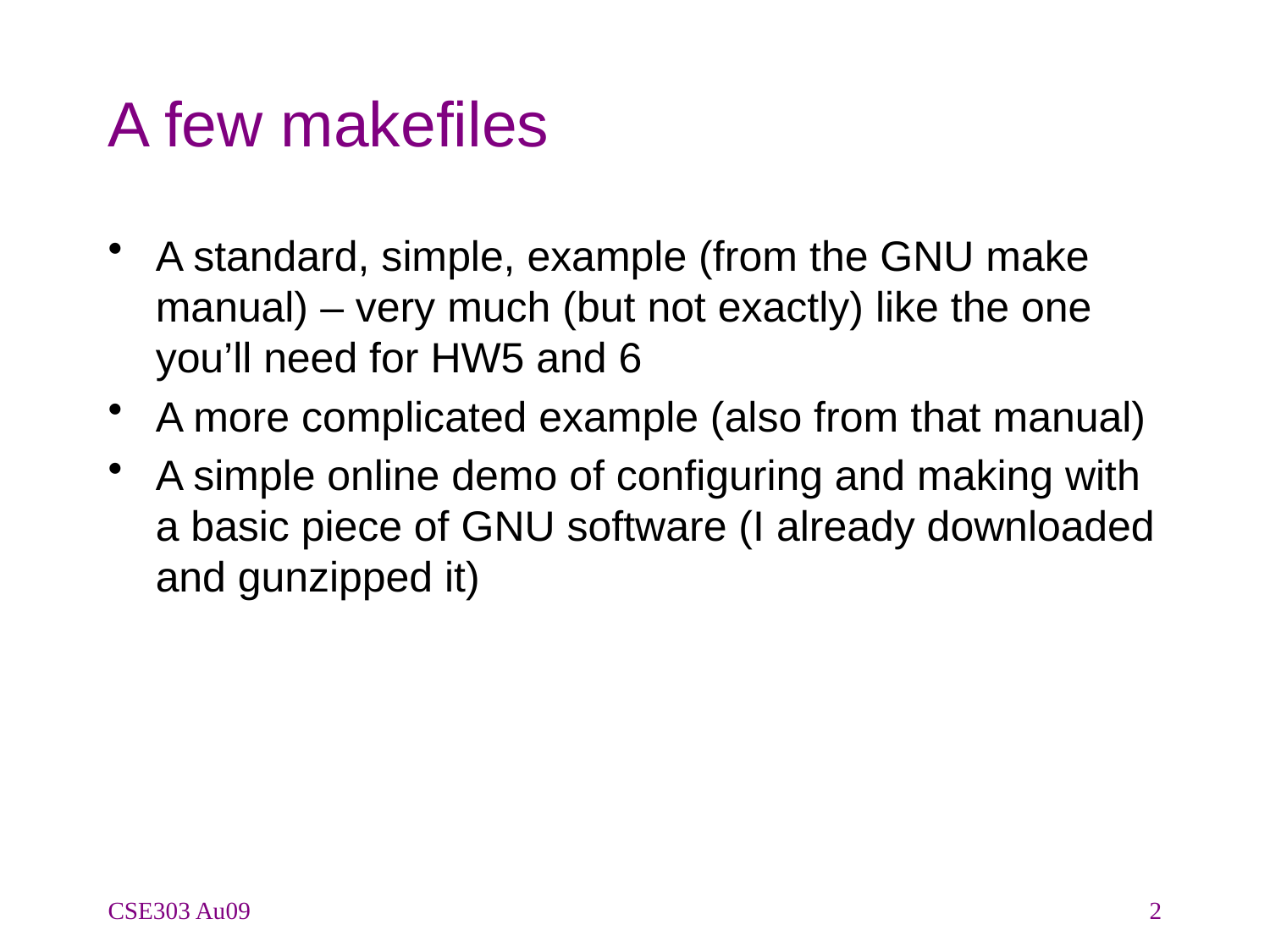

# A few makefiles
A standard, simple, example (from the GNU make manual) – very much (but not exactly) like the one you’ll need for HW5 and 6
A more complicated example (also from that manual)
A simple online demo of configuring and making with a basic piece of GNU software (I already downloaded and gunzipped it)
CSE303 Au09
2